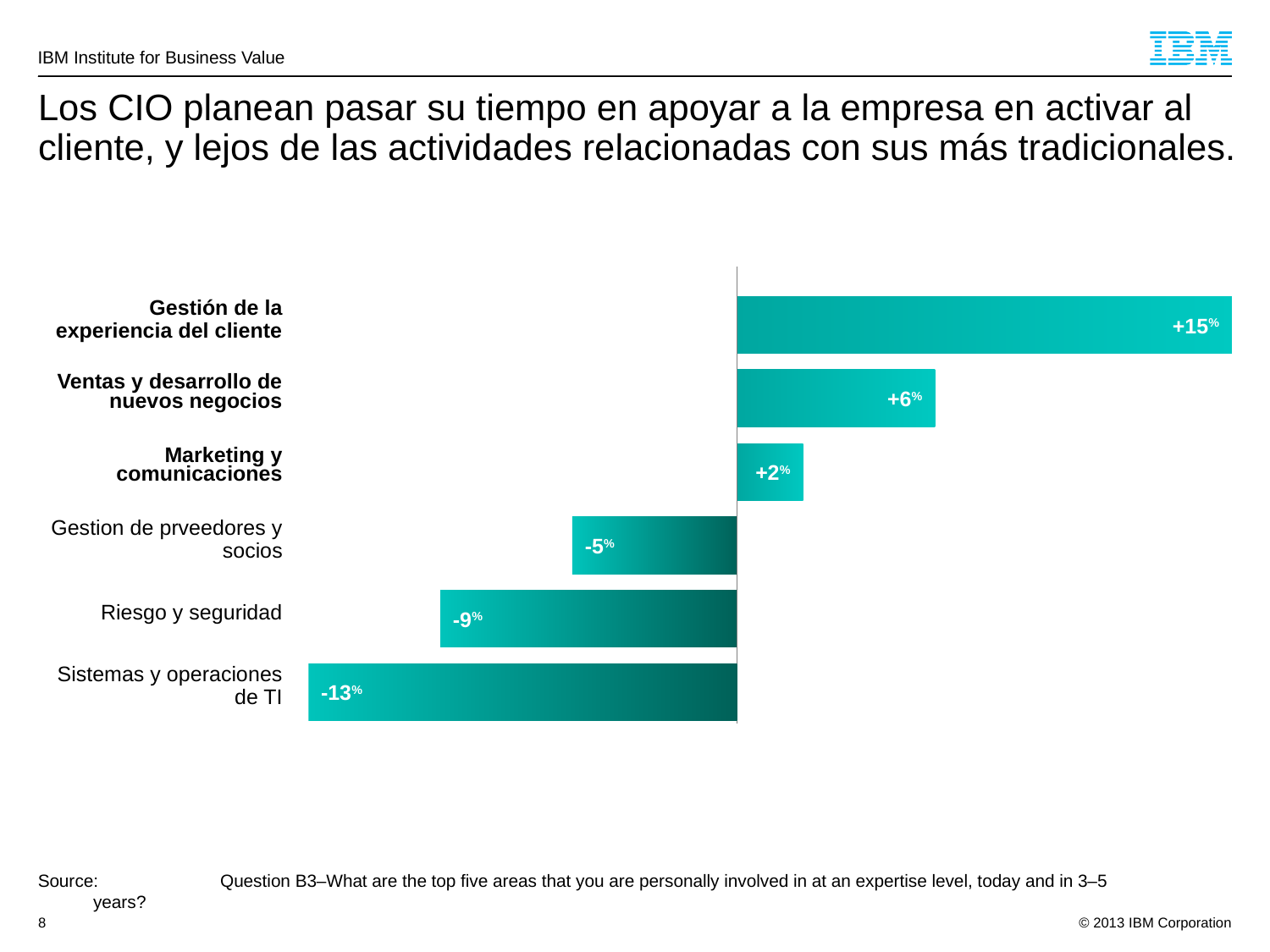

# Los CIO planean pasar su tiempo en apoyar a la empresa en activar al cliente, y lejos de las actividades relacionadas con sus más tradicionales.
+15%
+6%
Gestión de la experiencia del cliente
Ventas y desarrollo de nuevos negocios
-13%
+2%
-9%
Marketing y comunicaciones
-5%
Gestion de prveedores y socios
Riesgo y seguridad
Sistemas y operaciones de TI
Source:	Question B3–What are the top five areas that you are personally involved in at an expertise level, today and in 3–5 years?
8